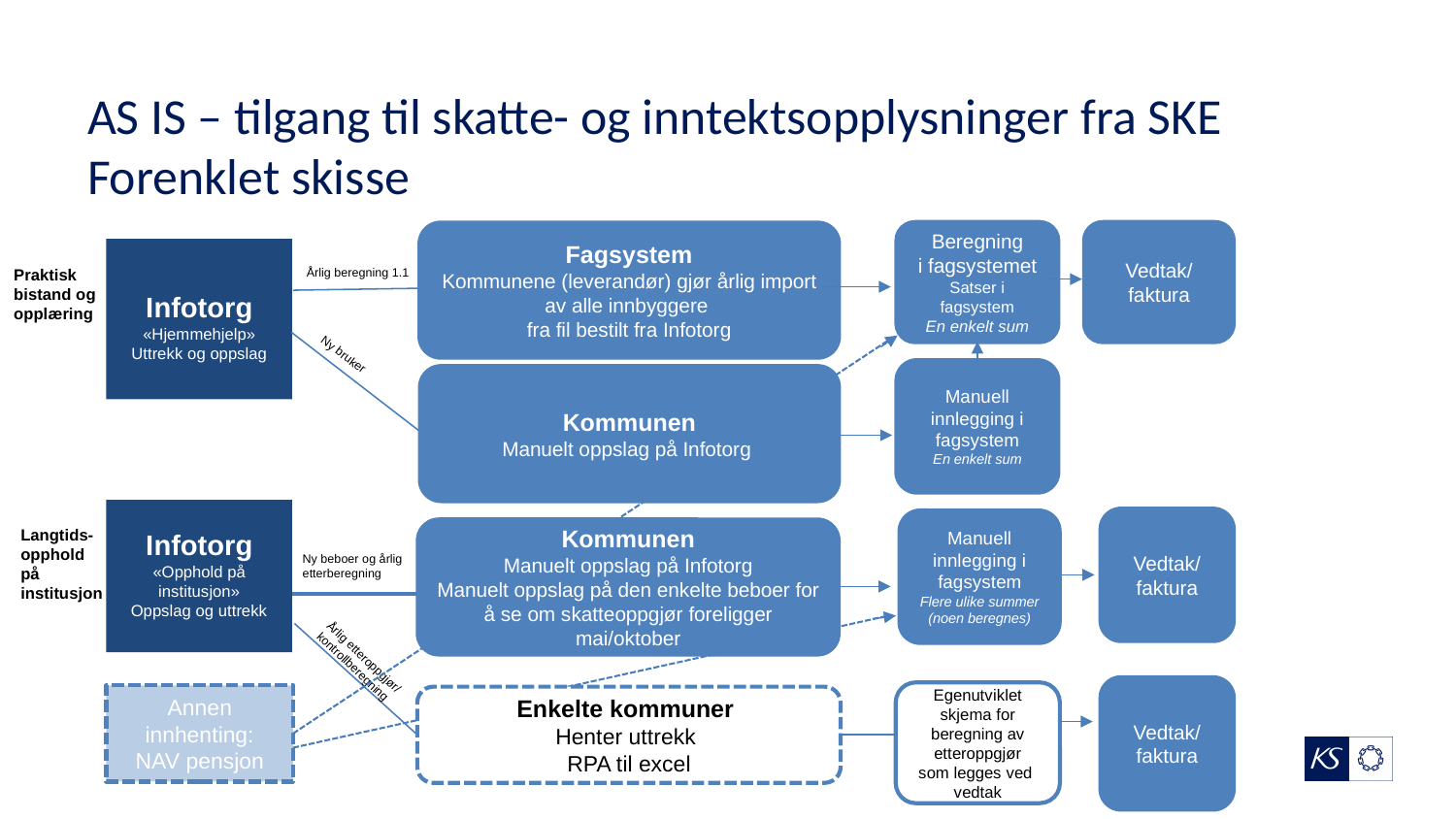

# AS IS – tilgang til skatte- og inntektsopplysninger fra SKE Forenklet skisse
Vedtak/ faktura
Beregning
i fagsystemet
Satser i fagsystem
En enkelt sum
Fagsystem
Kommunene (leverandør) gjør årlig import av alle innbyggere
fra fil bestilt fra Infotorg

Infotorg
«Hjemmehjelp»
Uttrekk og oppslag

Praktisk bistand og opplæring
Årlig beregning 1.1
Manuell innlegging i fagsystem
En enkelt sum
Kommunen
Manuelt oppslag på Infotorg
Ny bruker

Infotorg
«Opphold på institusjon»
Oppslag og uttrekk

Vedtak/ faktura
Manuell innlegging i fagsystem
Flere ulike summer (noen beregnes)
Langtids-opphold på institusjon
Kommunen
Manuelt oppslag på Infotorg
Manuelt oppslag på den enkelte beboer for å se om skatteoppgjør foreligger mai/oktober
Ny beboer og årlig etterberegning
Årlig etteroppgjør/ kontrollberegning
Vedtak/ faktura
Egenutviklet skjema for beregning av etteroppgjør
som legges ved  vedtak
Annen innhenting:
NAV pensjon

Enkelte kommuner
Henter uttrekk
RPA til excel